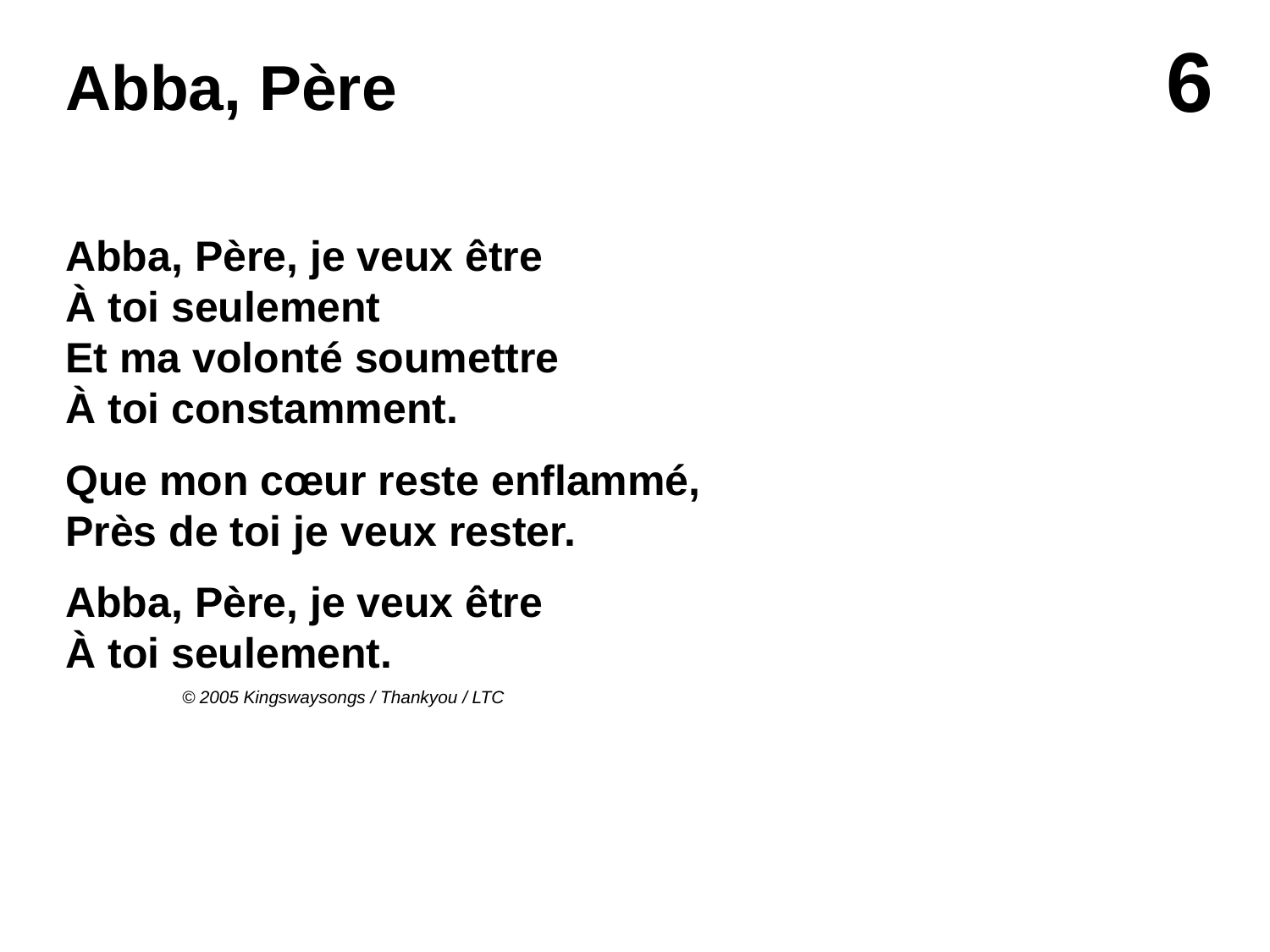

# Abba, Père
Abba, Père, je veux être
À toi seulement
Et ma volonté soumettre
À toi constamment.
Que mon cœur reste enflammé,
Près de toi je veux rester.
Abba, Père, je veux être
À toi seulement.
© 2005 Kingswaysongs / Thankyou / LTC